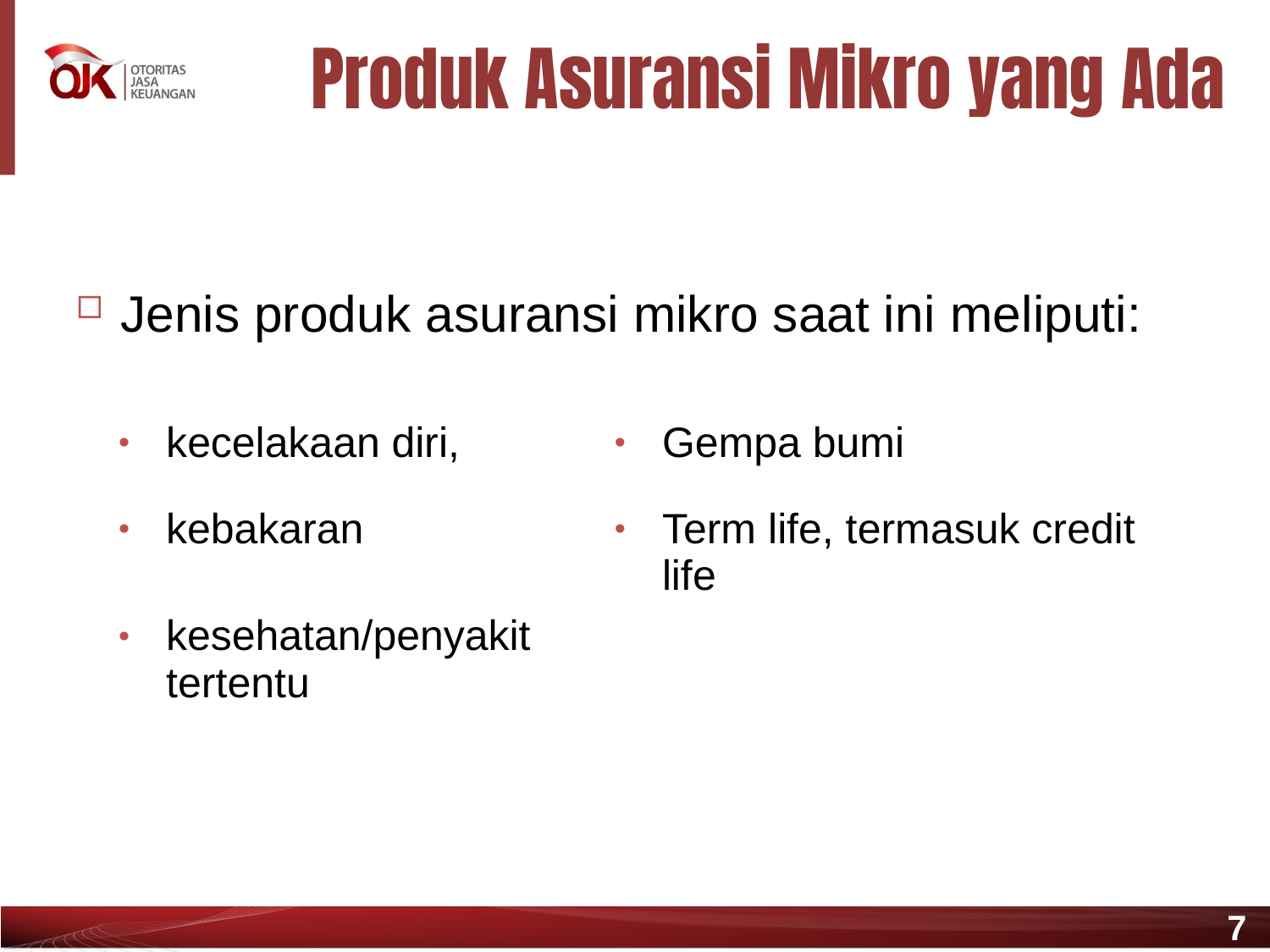

# Produk Asuransi Mikro yang Ada

Jenis produk asuransi mikro saat ini meliputi:
| kecelakaan diri, | Gempa bumi |
| --- | --- |
| kebakaran | Term life, termasuk credit life |
| kesehatan/penyakit tertentu |  |